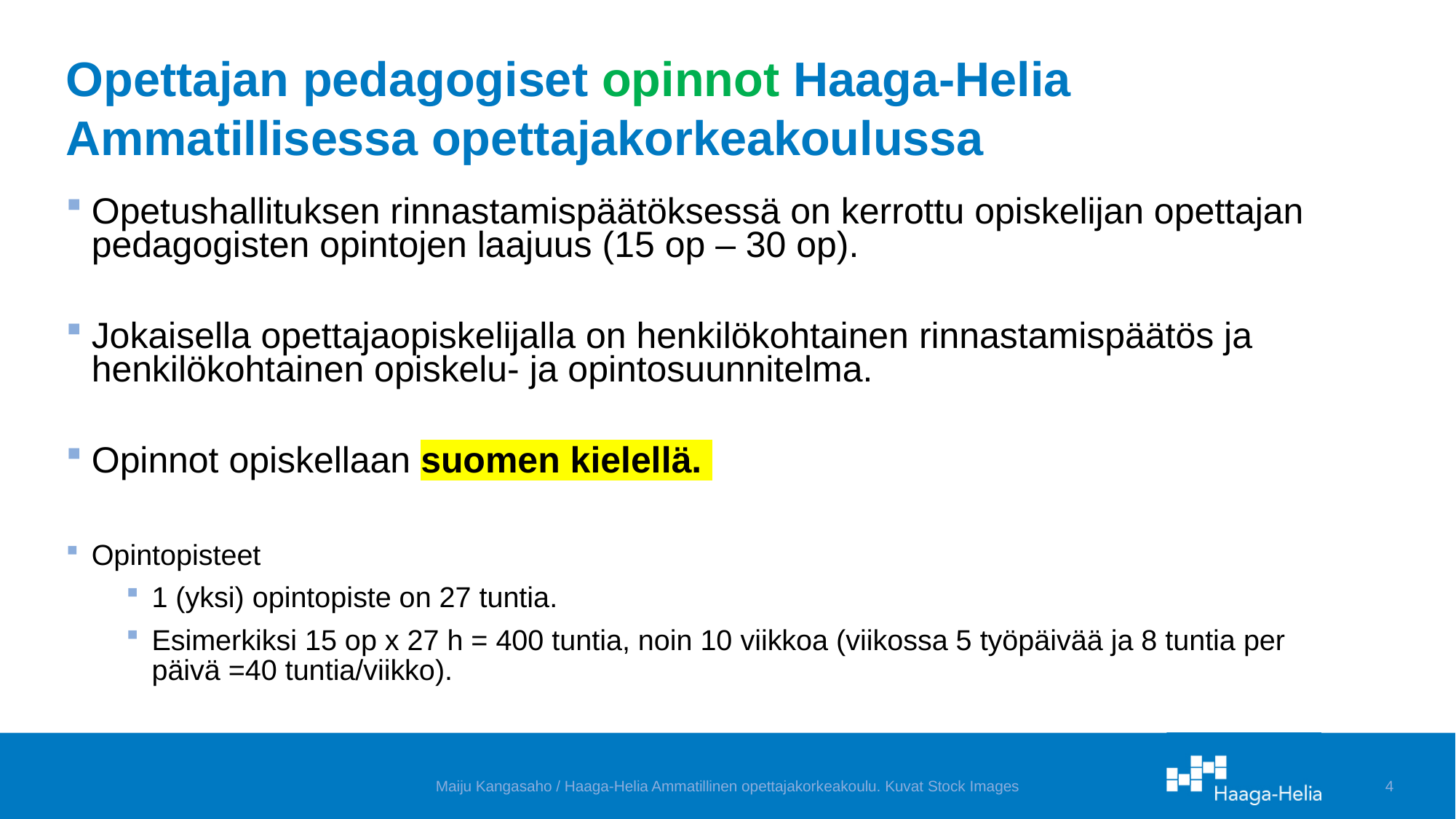

# Opettajan pedagogiset opinnot Haaga-Helia Ammatillisessa opettajakorkeakoulussa
Opetushallituksen rinnastamispäätöksessä on kerrottu opiskelijan opettajan pedagogisten opintojen laajuus (15 op – 30 op).

Jokaisella opettajaopiskelijalla on henkilökohtainen rinnastamispäätös ja henkilökohtainen opiskelu- ja opintosuunnitelma.

Opinnot opiskellaan suomen kielellä.

Opintopisteet
1 (yksi) opintopiste on 27 tuntia.
Esimerkiksi 15 op x 27 h = 400 tuntia, noin 10 viikkoa (viikossa 5 työpäivää ja 8 tuntia per päivä =40 tuntia/viikko).

Maiju Kangasaho / Haaga-Helia Ammatillinen opettajakorkeakoulu. Kuvat Stock Images
4